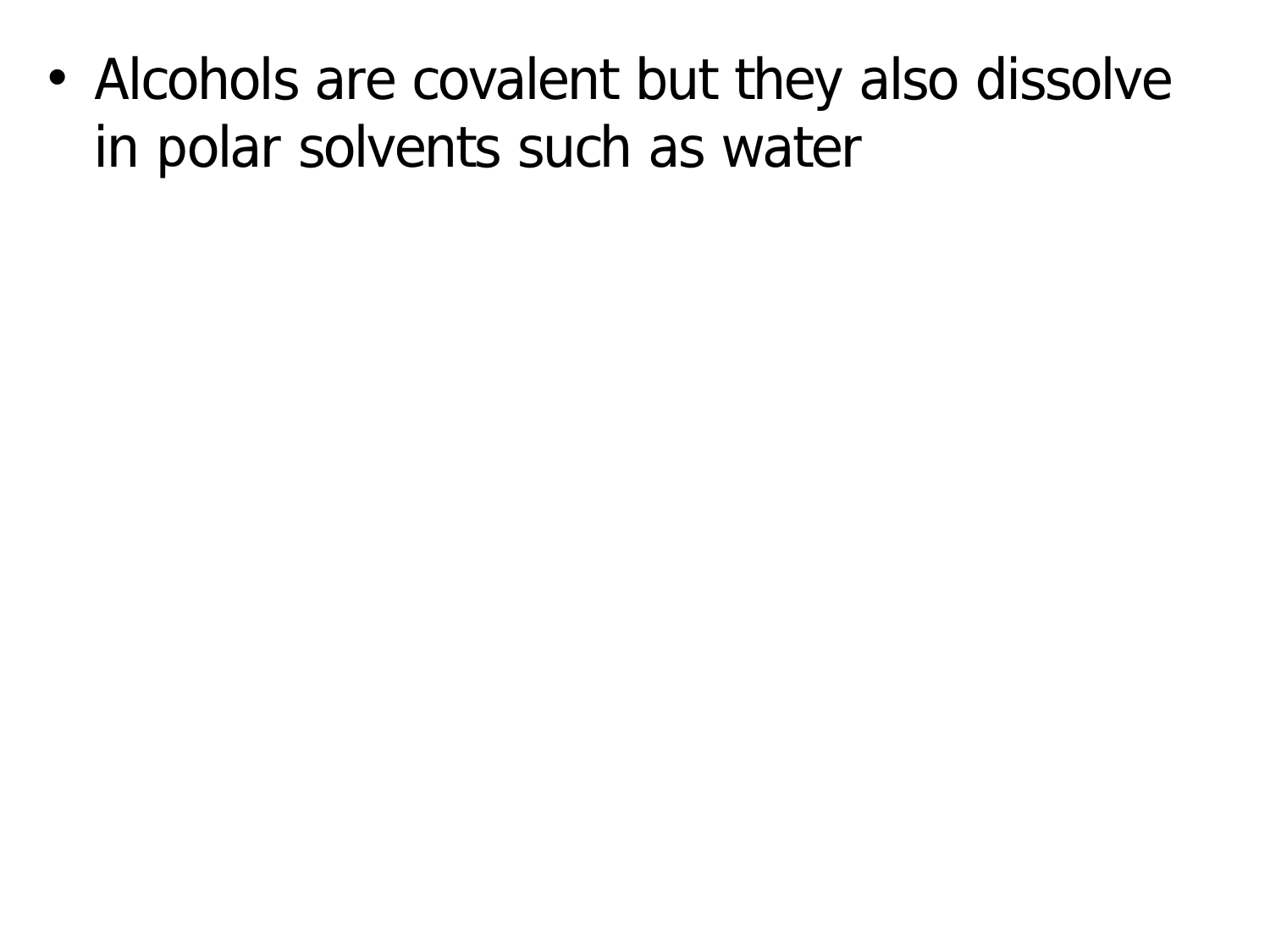

Alcohols are covalent but they also dissolve in polar solvents such as water